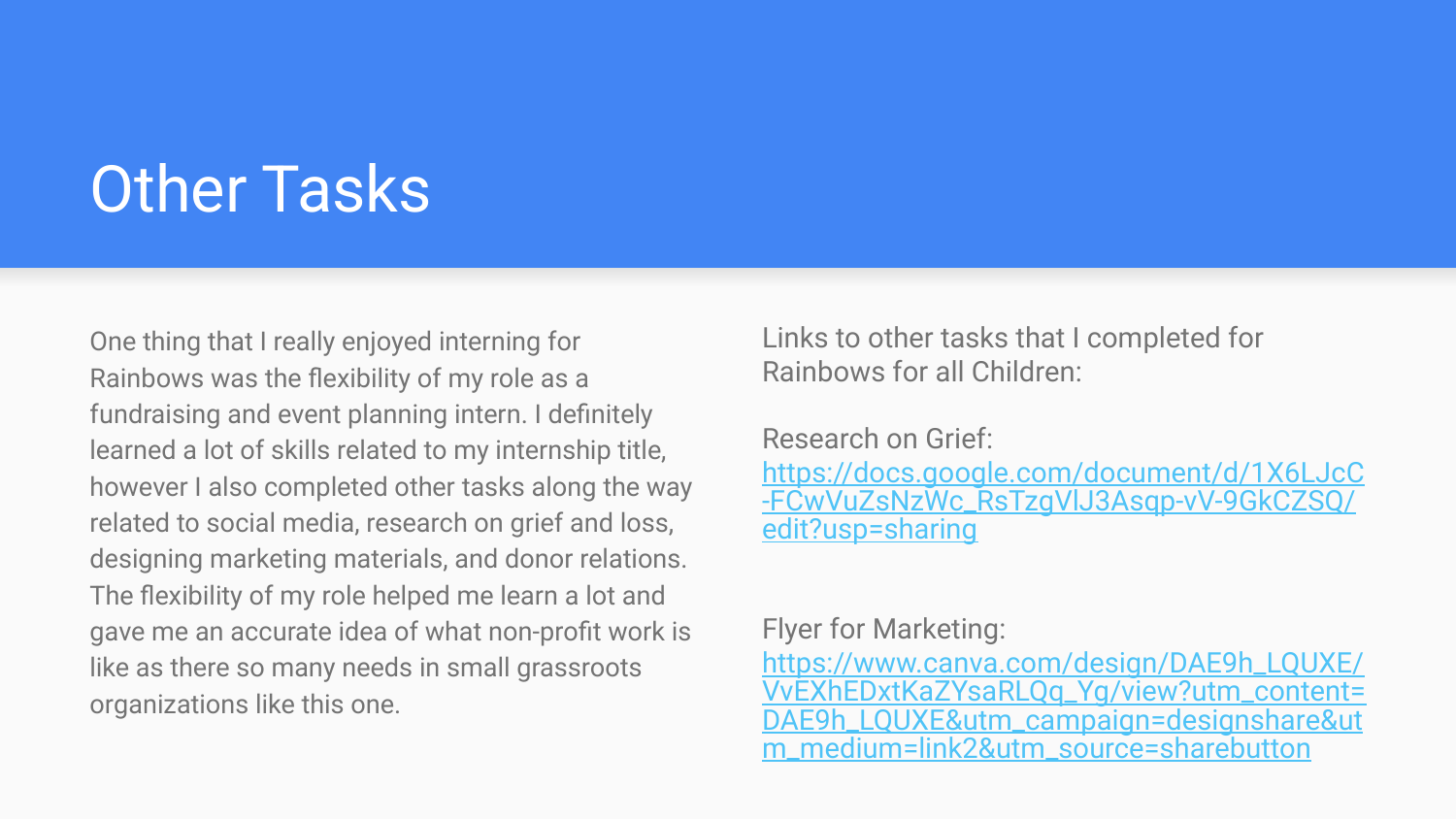

# Other Tasks
One thing that I really enjoyed interning for Rainbows was the flexibility of my role as a fundraising and event planning intern. I definitely learned a lot of skills related to my internship title, however I also completed other tasks along the way related to social media, research on grief and loss, designing marketing materials, and donor relations. The flexibility of my role helped me learn a lot and gave me an accurate idea of what non-profit work is like as there so many needs in small grassroots organizations like this one.
Links to other tasks that I completed for Rainbows for all Children:
Research on Grief: https://docs.google.com/document/d/1X6LJcC-FCwVuZsNzWc_RsTzgVlJ3Asqp-vV-9GkCZSQ/edit?usp=sharing
Flyer for Marketing: https://www.canva.com/design/DAE9h_LQUXE/VvEXhEDxtKaZYsaRLQq_Yg/view?utm_content=DAE9h_LQUXE&utm_campaign=designshare&utm_medium=link2&utm_source=sharebutton